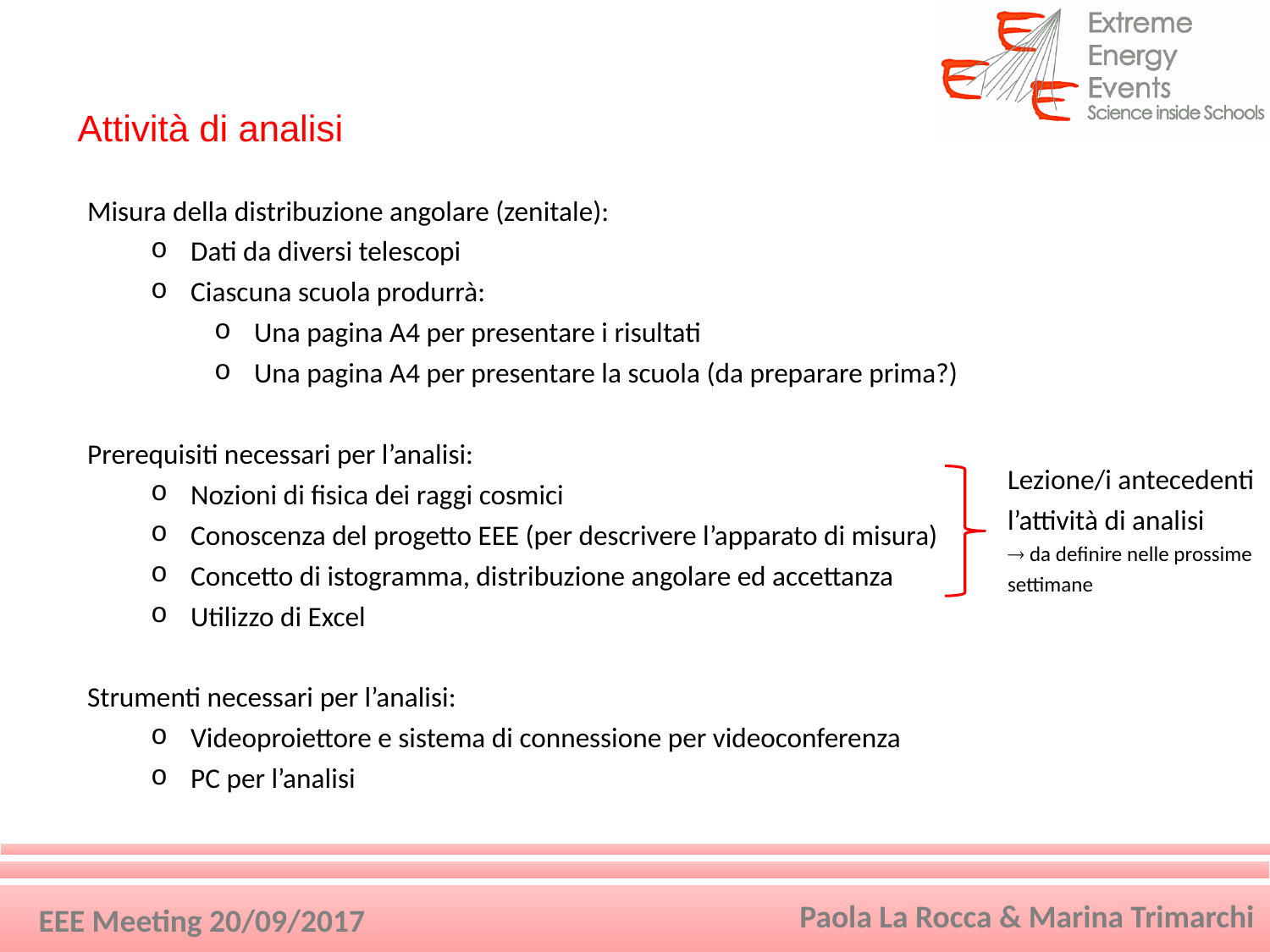

# Attività di analisi
Misura della distribuzione angolare (zenitale):
Dati da diversi telescopi
Ciascuna scuola produrrà:
Una pagina A4 per presentare i risultati
Una pagina A4 per presentare la scuola (da preparare prima?)

Prerequisiti necessari per l’analisi:
Nozioni di fisica dei raggi cosmici
Conoscenza del progetto EEE (per descrivere l’apparato di misura)
Concetto di istogramma, distribuzione angolare ed accettanza
Utilizzo di Excel

Strumenti necessari per l’analisi:
Videoproiettore e sistema di connessione per videoconferenza
PC per l’analisi
Lezione/i antecedenti l’attività di analisi
→ da definire nelle prossime settimane